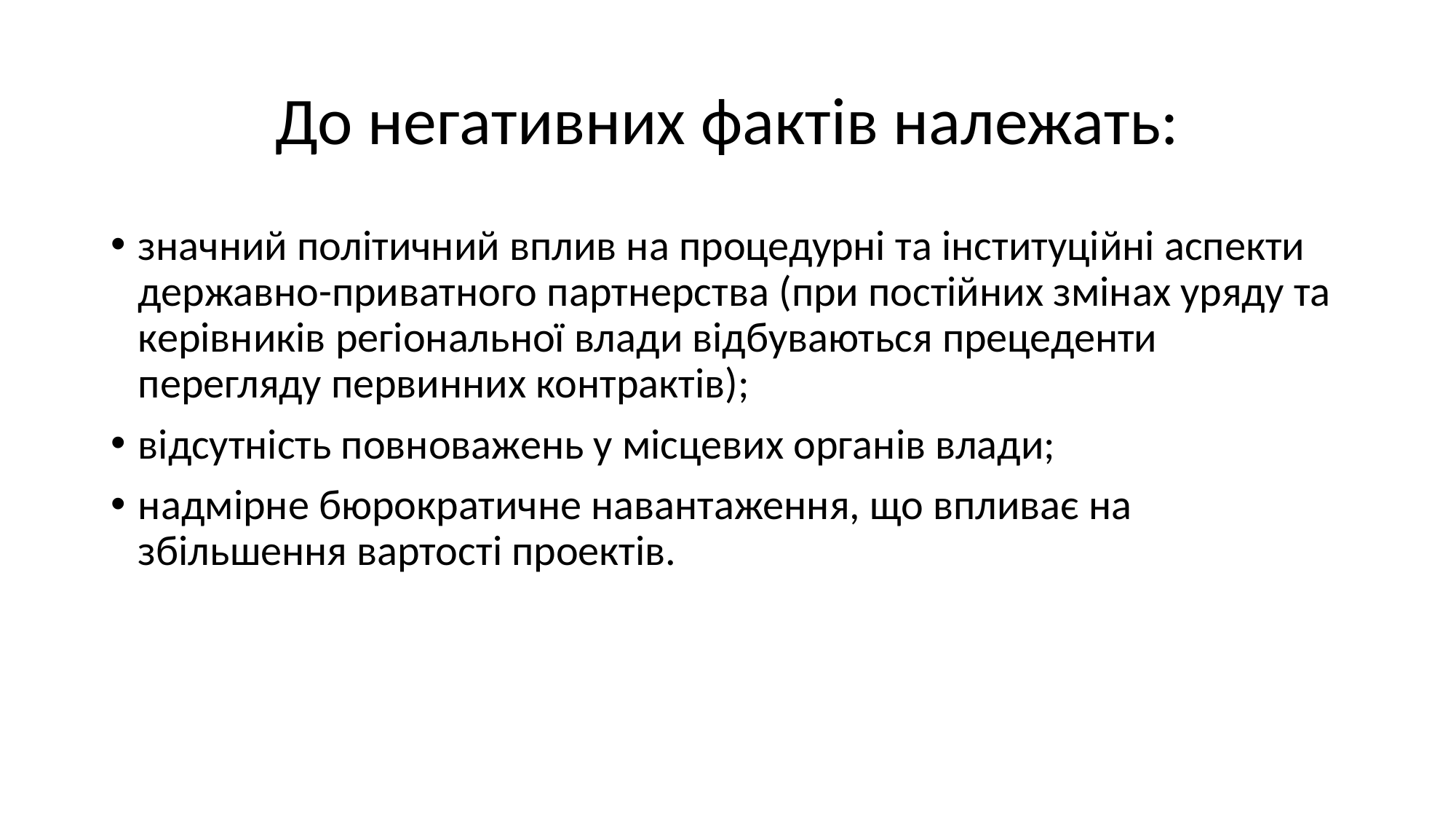

# До негативних фактів належать:
значний політичний вплив на процедурні та інституційні аспекти державно-приватного партнерства (при постійних змінах уряду та керівників регіональної влади відбуваються прецеденти перегляду первинних контрактів);
відсутність повноважень у місцевих органів влади;
надмірне бюрократичне навантаження, що впливає на збільшення вартості проектів.